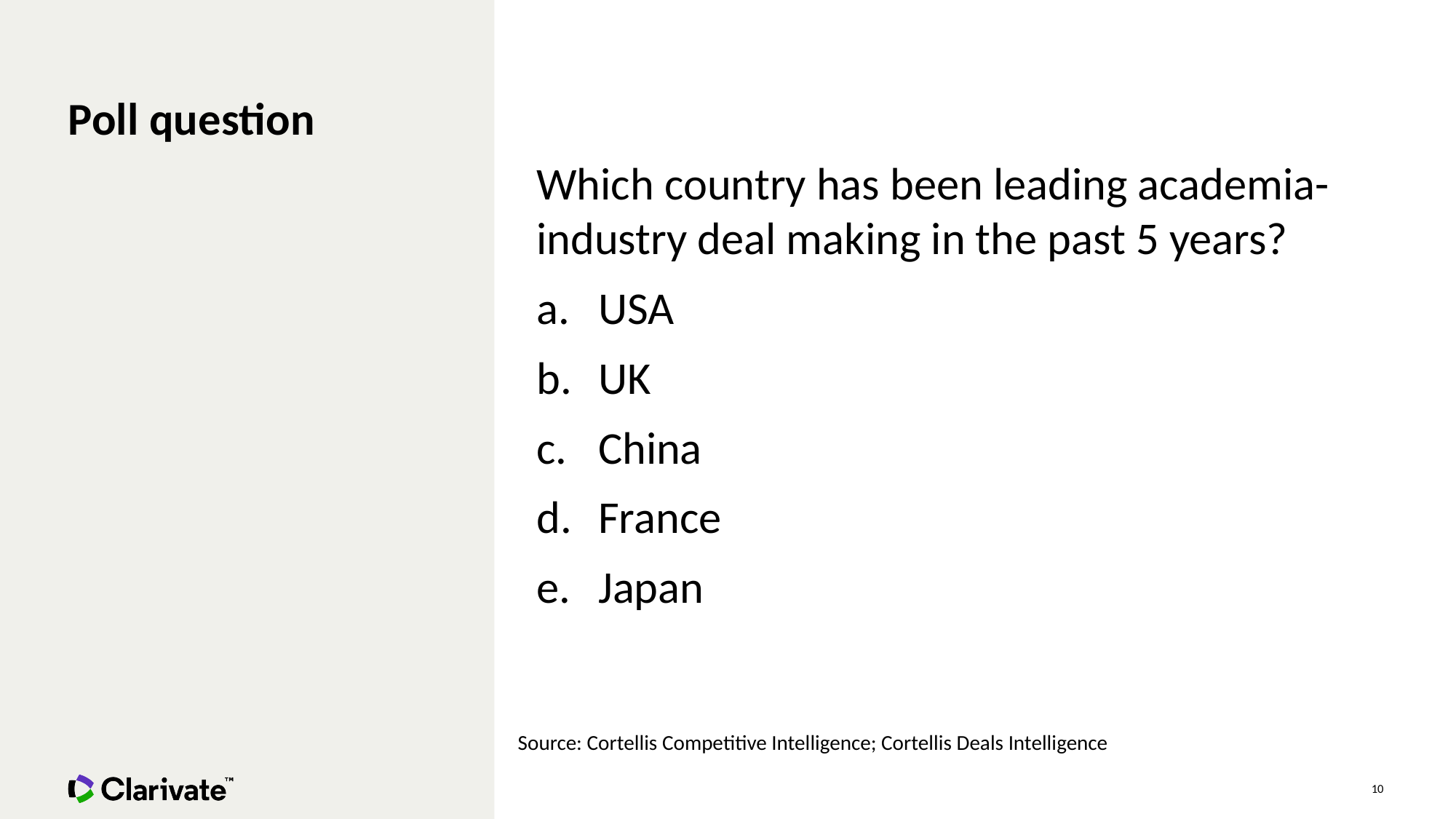

# Poll question
Which country has been leading academia-industry deal making in the past 5 years?
USA
UK
China
France
Japan

Source: Cortellis Competitive Intelligence; Cortellis Deals Intelligence

10